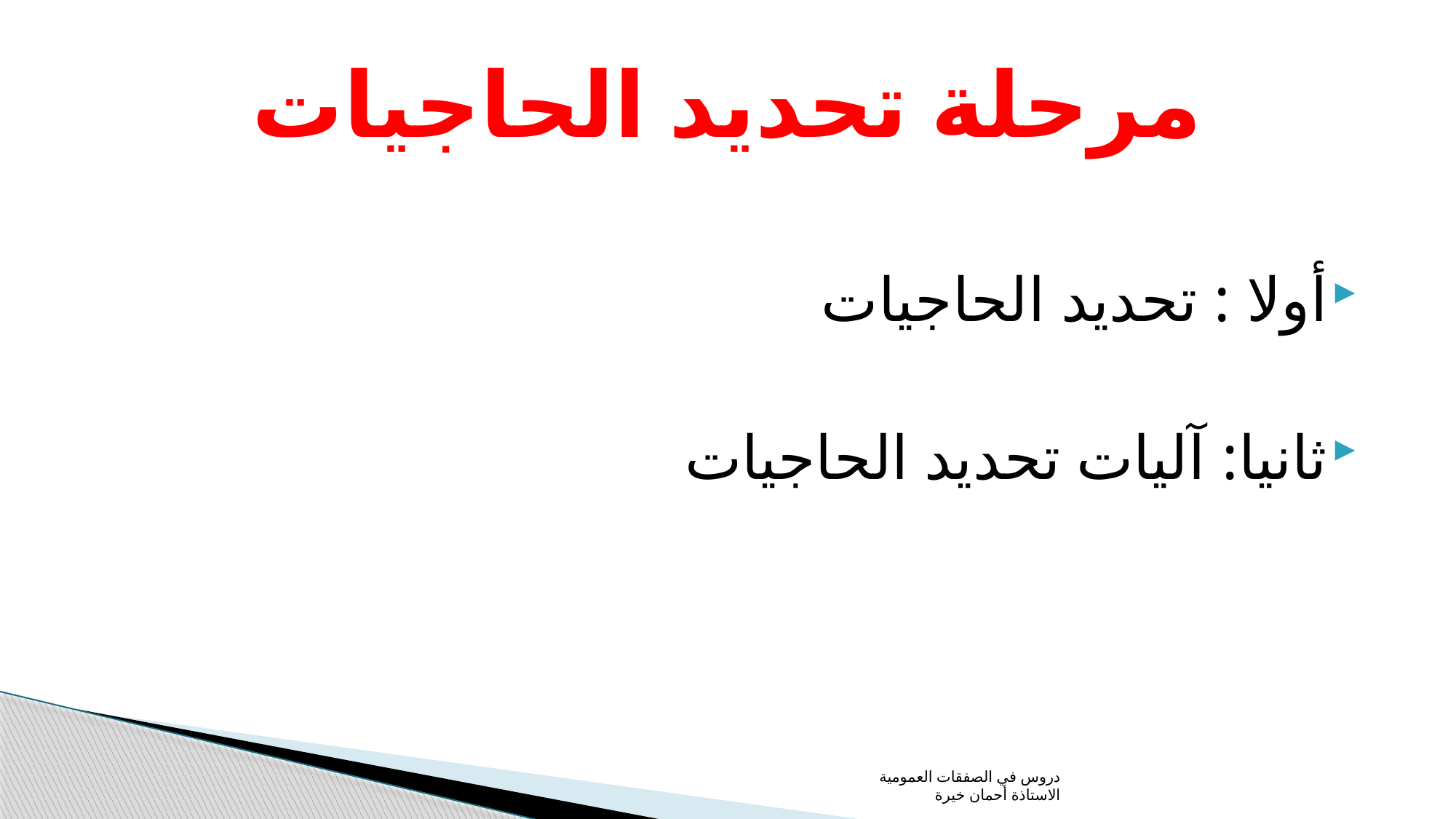

# مرحلة تحديد الحاجيات

أولا : تحديد الحاجيات

ثانيا: آليات تحديد الحاجيات
دروس في الصفقات العمومية                                 الاستاذة أحمان خيرة